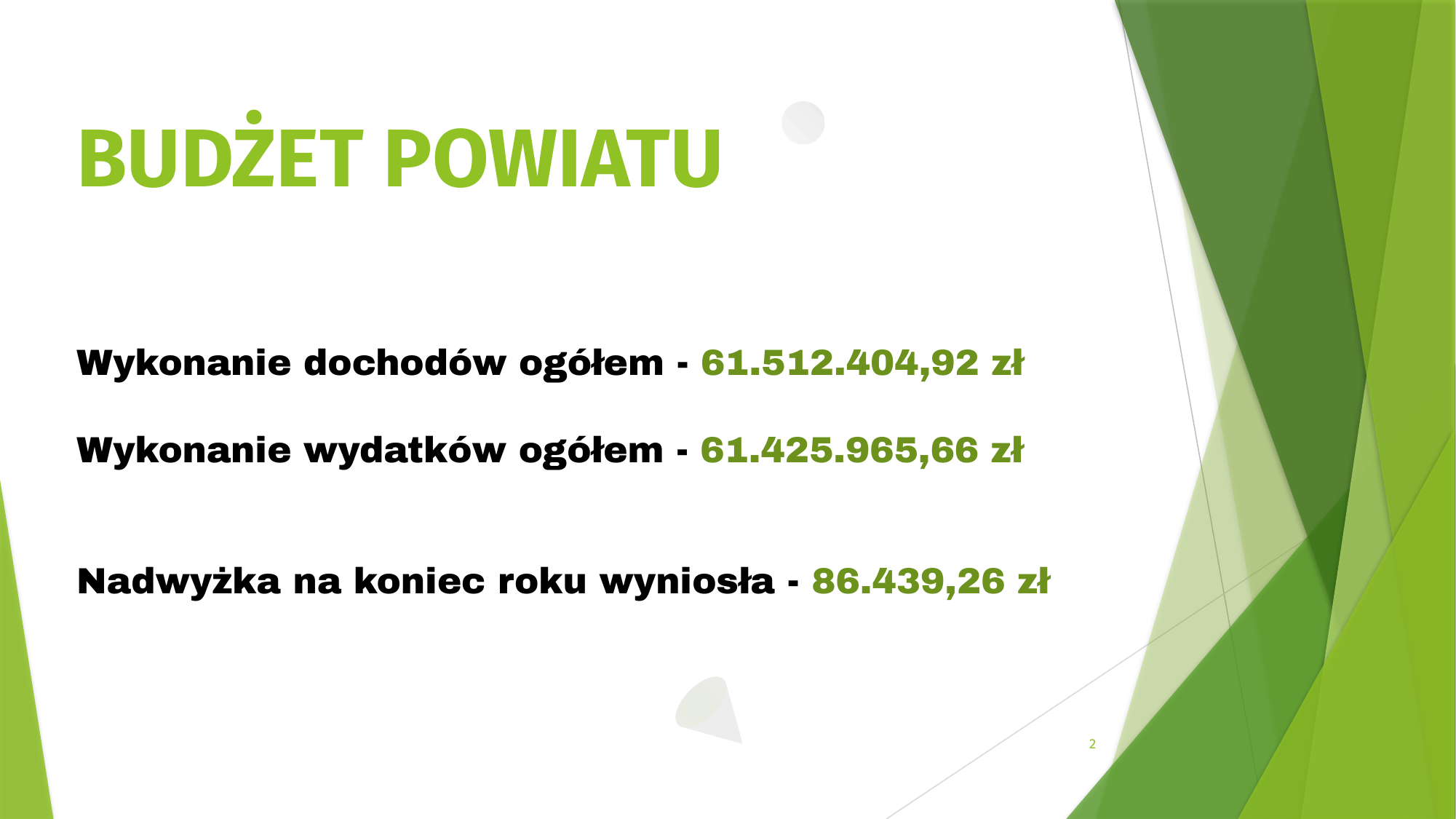

# BUDŻET POWIATU
Wykonanie dochodów ogółem - 61.512.404,92 zł

Wykonanie wydatków ogółem - 61.425.965,66 zł

Nadwyżka na koniec roku wyniosła - 86.439,26 zł

2